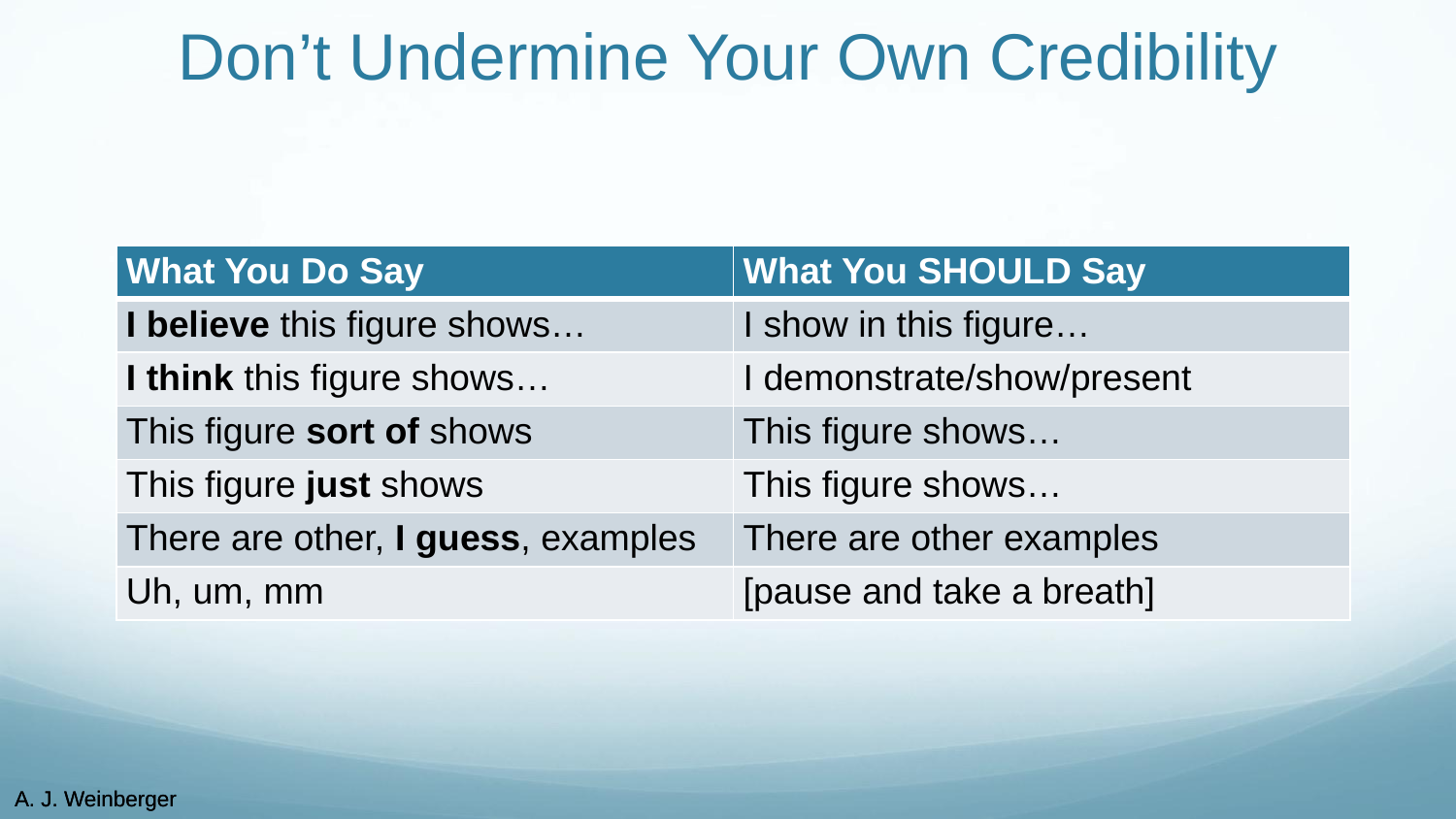

# Don’t Undermine Your Own Credibility
| What You Do Say | What You SHOULD Say |
| --- | --- |
| I believe this figure shows… | I show in this figure… |
| I think this figure shows… | I demonstrate/show/present |
| This figure sort of shows | This figure shows… |
| This figure just shows | This figure shows… |
| There are other, I guess, examples | There are other examples |
| Uh, um, mm | [pause and take a breath] |